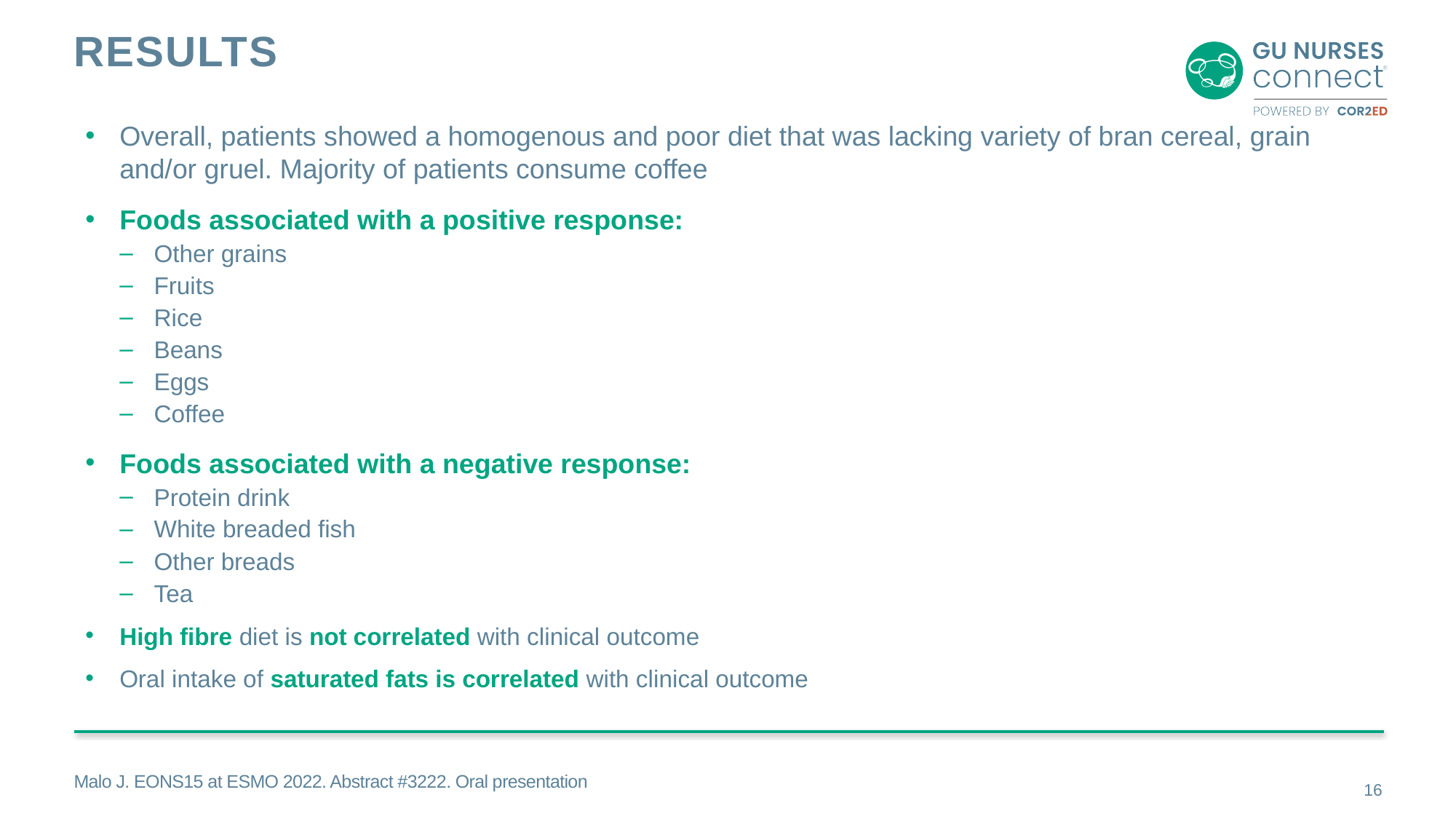

# results
Overall, patients showed a homogenous and poor diet that was lacking variety of bran cereal, grain and/or gruel. Majority of patients consume coffee
Foods associated with a positive response:
Other grains
Fruits
Rice
Beans
Eggs
Coffee
Foods associated with a negative response:
Protein drink
White breaded fish
Other breads
Tea
High fibre diet is not correlated with clinical outcome
Oral intake of saturated fats is correlated with clinical outcome
Malo J. EONS15 at ESMO 2022. Abstract #3222. Oral presentation
16